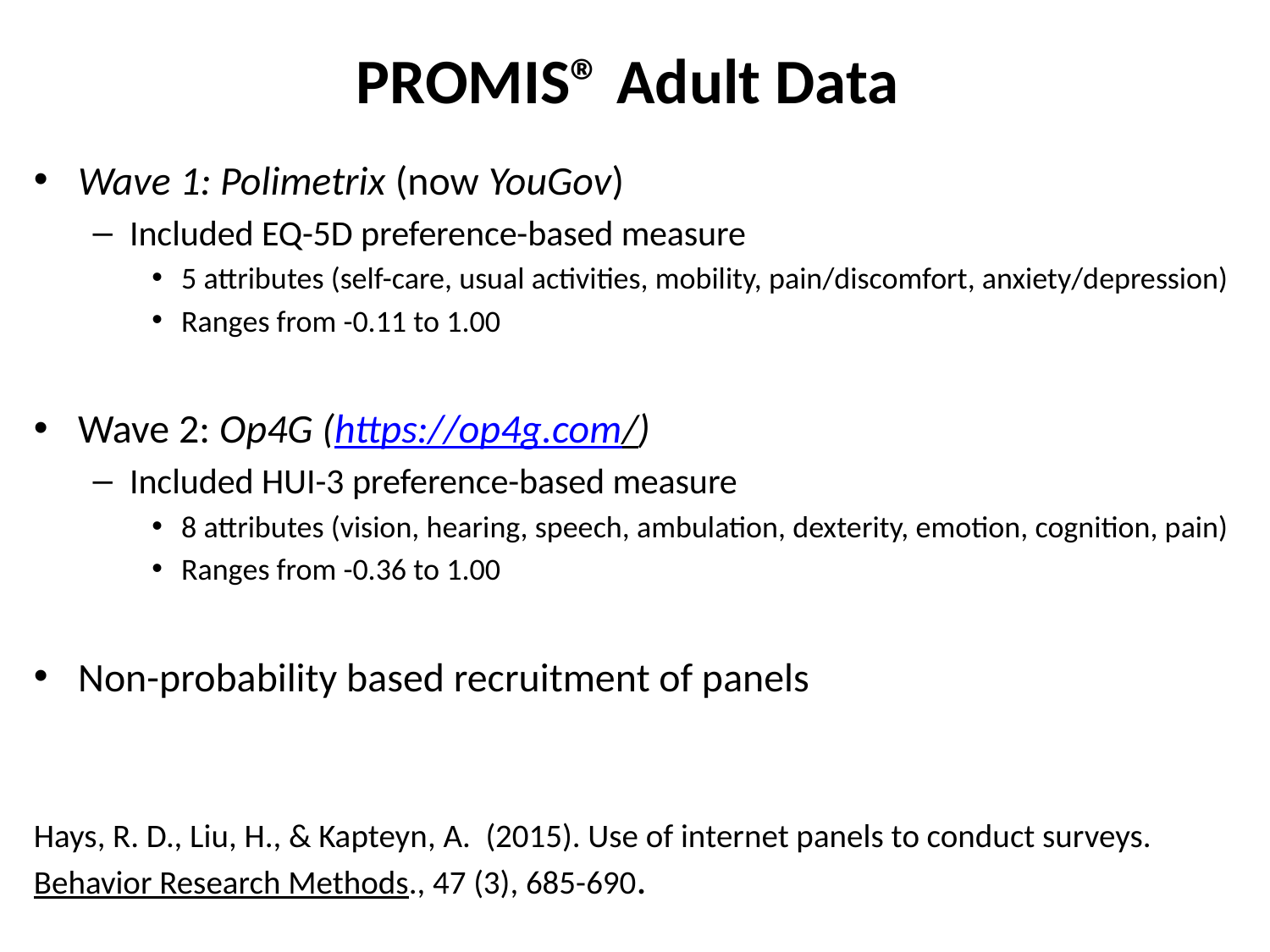

# PROMIS® Adult Data
Wave 1: Polimetrix (now YouGov)
Included EQ-5D preference-based measure
5 attributes (self-care, usual activities, mobility, pain/discomfort, anxiety/depression)
Ranges from -0.11 to 1.00

Wave 2: Op4G (https://op4g.com/)
Included HUI-3 preference-based measure
8 attributes (vision, hearing, speech, ambulation, dexterity, emotion, cognition, pain)
Ranges from -0.36 to 1.00

Non-probability based recruitment of panels

Hays, R. D., Liu, H., & Kapteyn, A.  (2015). Use of internet panels to conduct surveys.  Behavior Research Methods., 47 (3), 685-690.